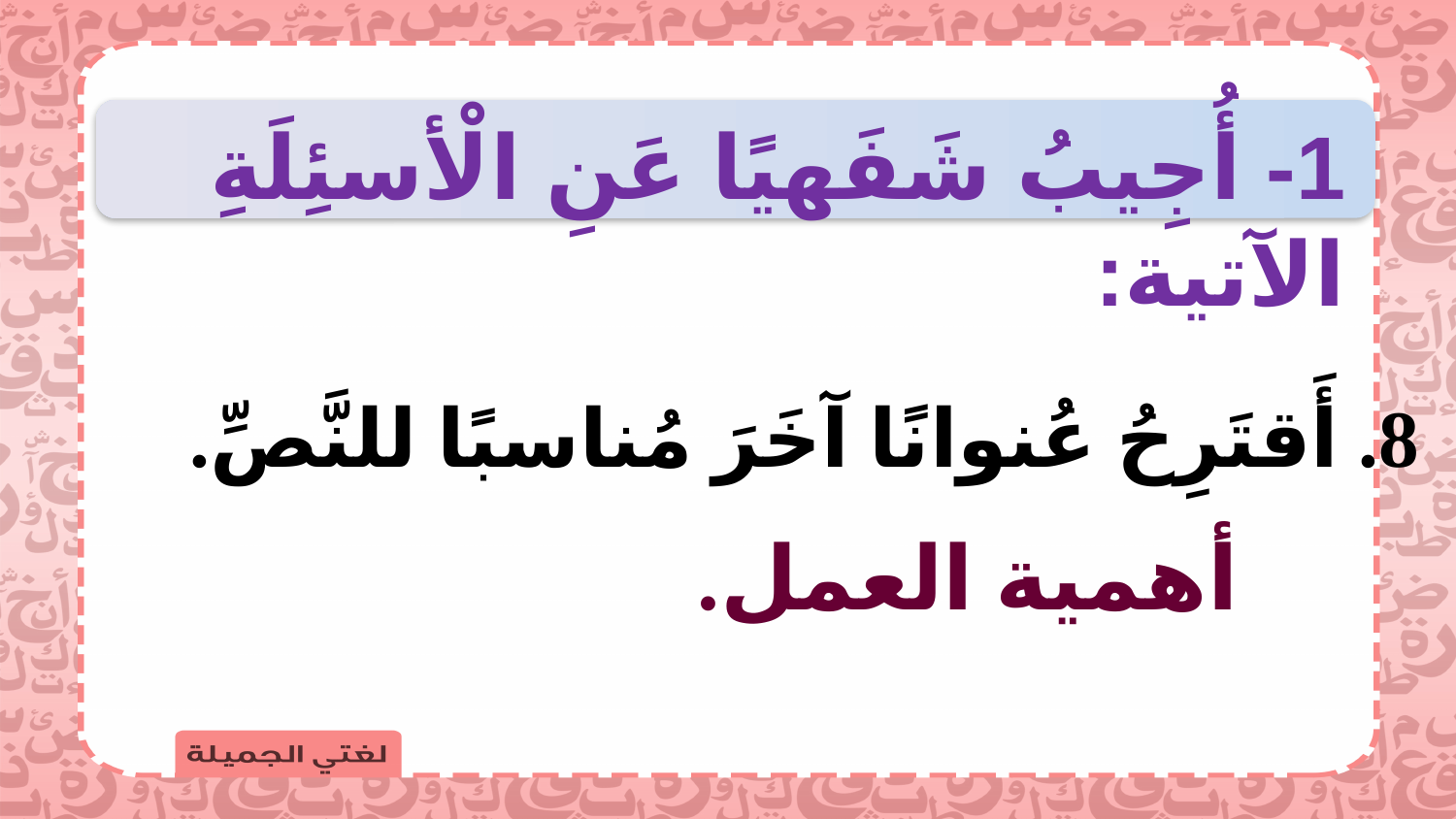

1- أُجِيبُ شَفَهيًا عَنِ الْأسئِلَةِ الآتية:
 8. أَقتَرِحُ عُنوانًا آخَرَ مُناسبًا للنَّصِّ.
أهمية العمل.